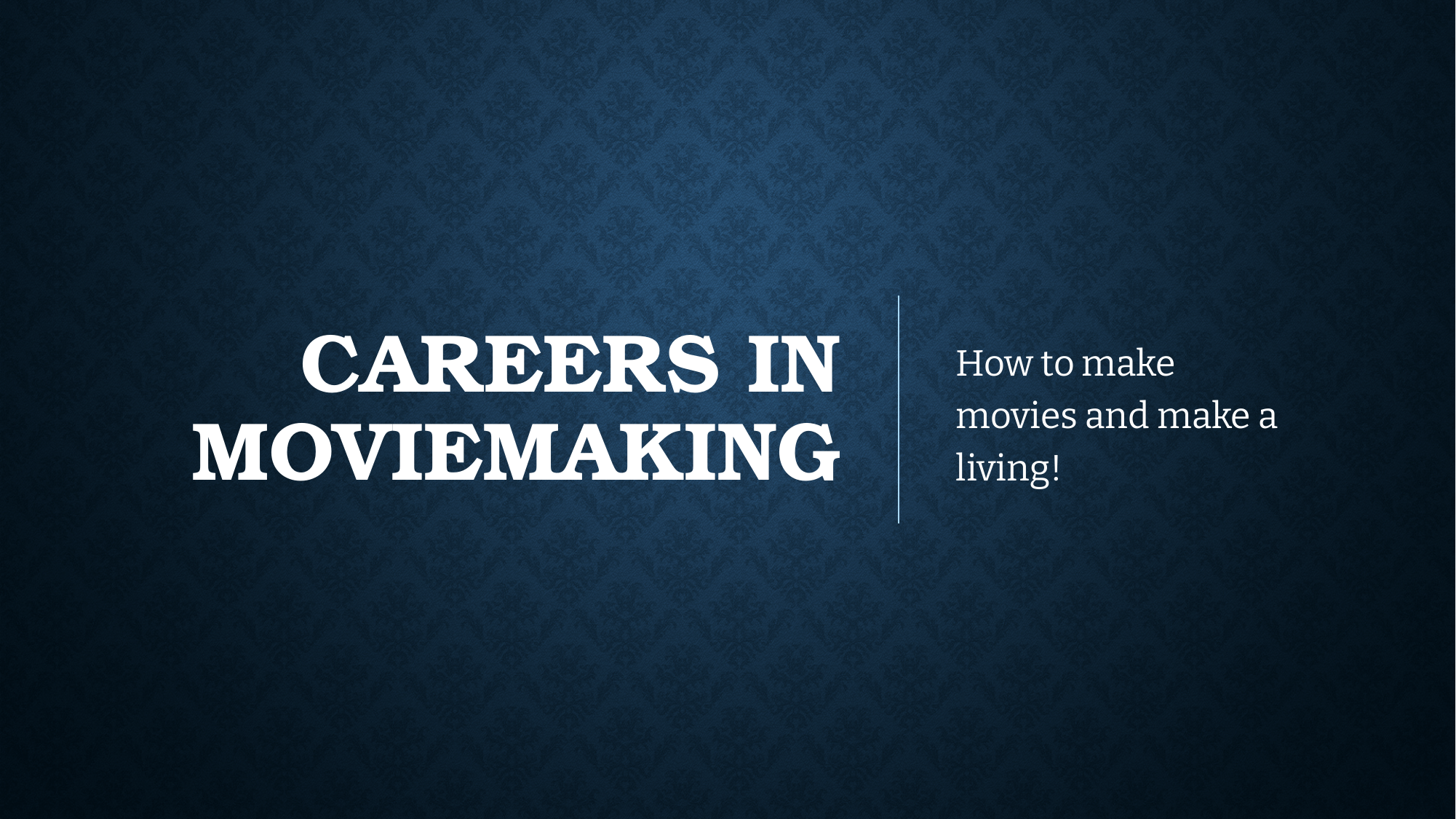

# Careers in moviemaking
How to make movies and make a living!